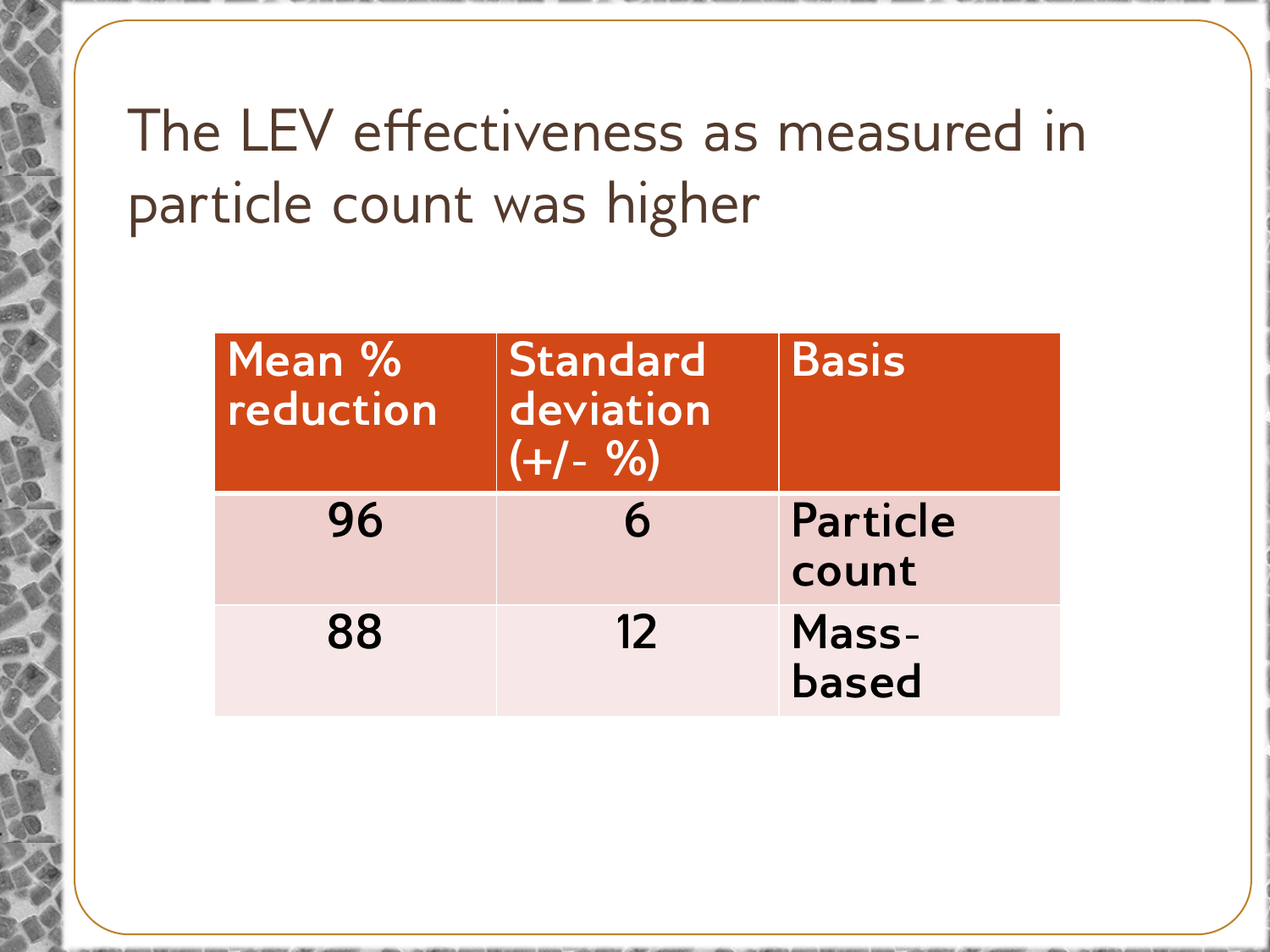

# The LEV effectiveness as measured in particle count was higher
| Mean % reduction | Standard deviation (+/- %) | Basis |
| --- | --- | --- |
| 96 | 6 | Particle count |
| 88 | 12 | Mass-based |